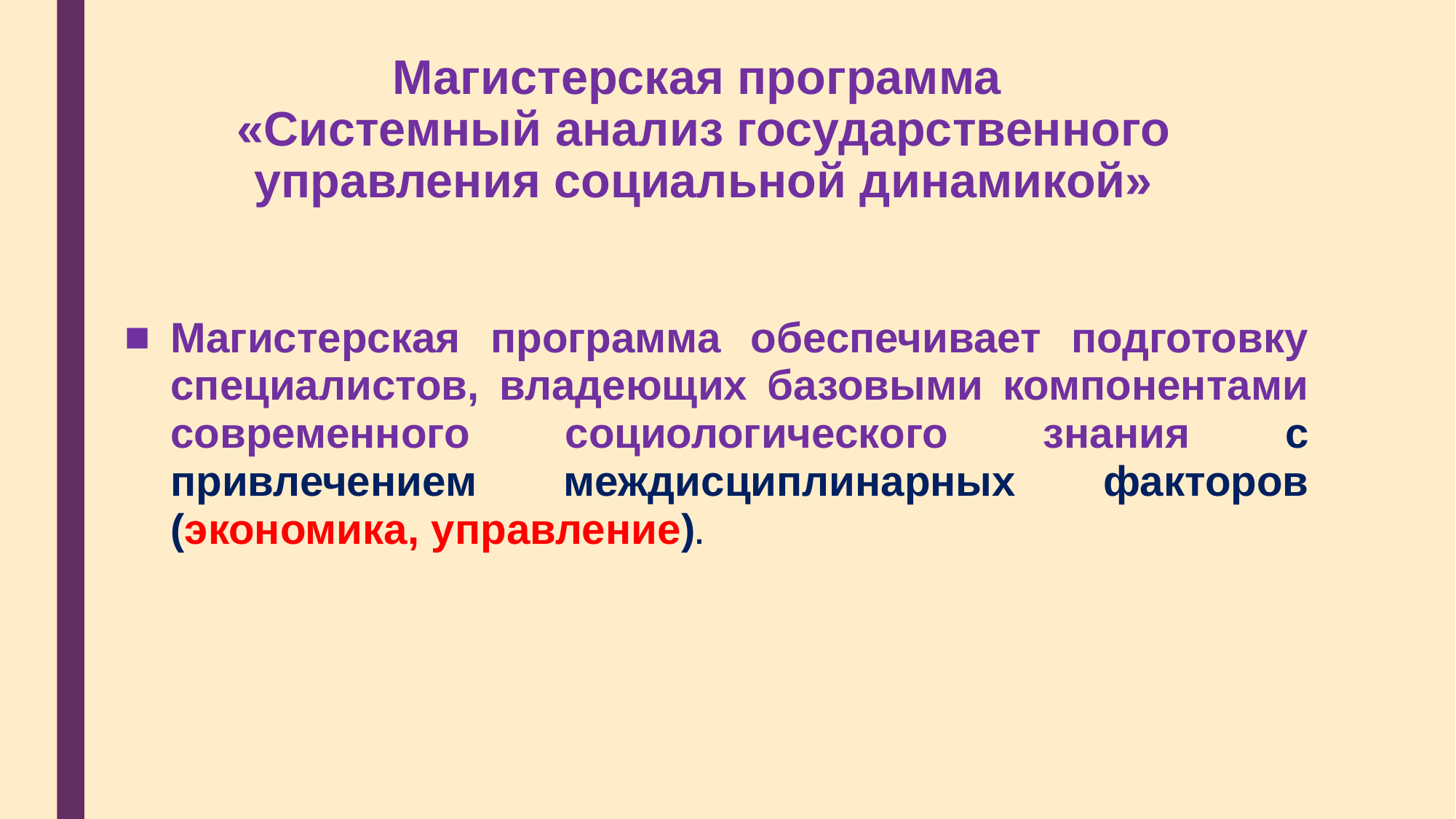

# Магистерская программа «Системный анализ государственного управления социальной динамикой»

Магистерская программа обеспечивает подготовку специалистов, владеющих базовыми компонентами современного социологического знания с привлечением междисциплинарных факторов (экономика, управление).